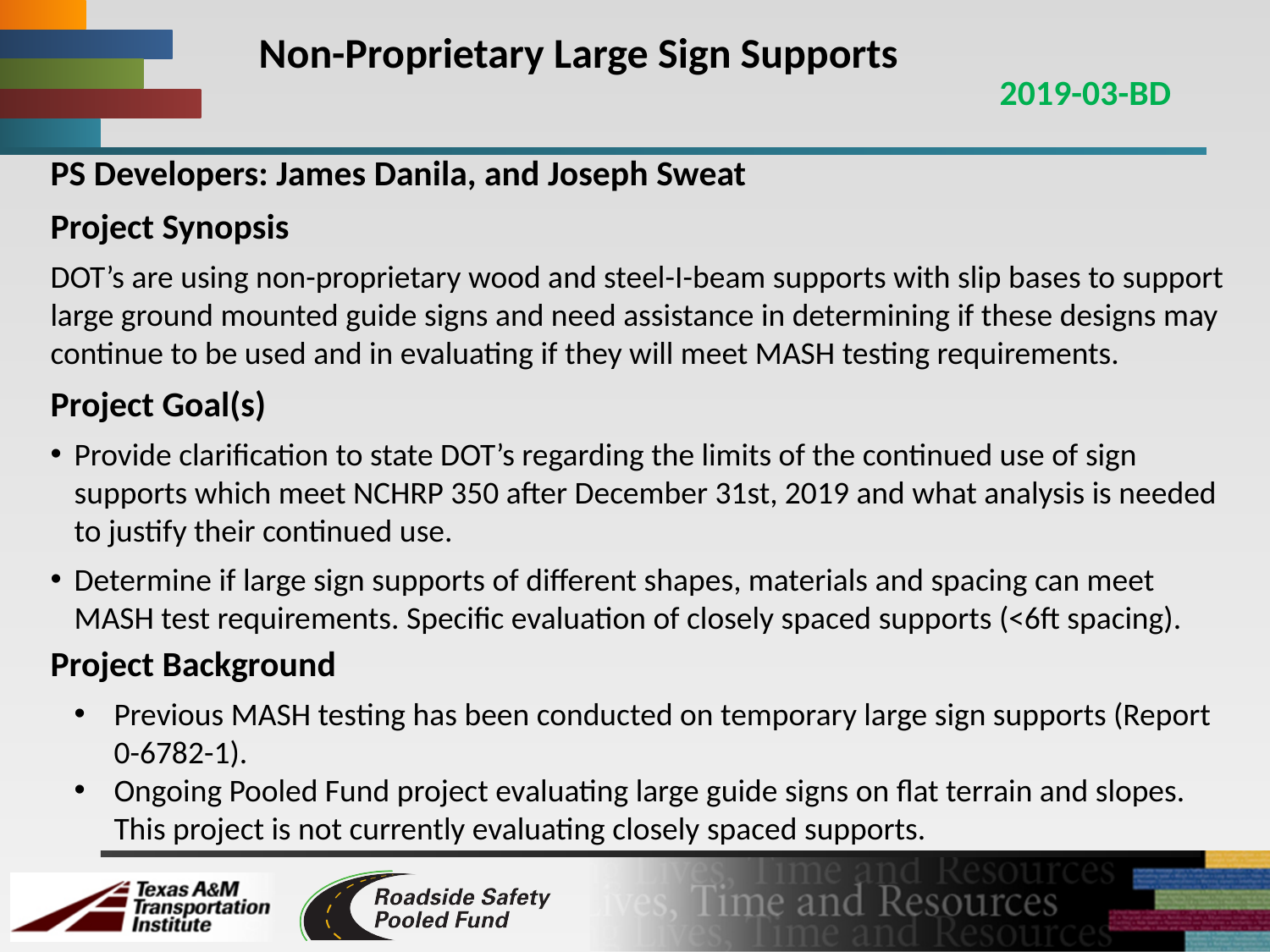

# Non-Proprietary Large Sign Supports
2019-03-BD
PS Developers: James Danila, and Joseph Sweat
Project Synopsis
DOT’s are using non-proprietary wood and steel-I-beam supports with slip bases to support large ground mounted guide signs and need assistance in determining if these designs may continue to be used and in evaluating if they will meet MASH testing requirements.
Project Goal(s)
Provide clarification to state DOT’s regarding the limits of the continued use of sign supports which meet NCHRP 350 after December 31st, 2019 and what analysis is needed to justify their continued use.
Determine if large sign supports of different shapes, materials and spacing can meet MASH test requirements. Specific evaluation of closely spaced supports (<6ft spacing).
Project Background
Previous MASH testing has been conducted on temporary large sign supports (Report 0-6782-1).
Ongoing Pooled Fund project evaluating large guide signs on flat terrain and slopes.  This project is not currently evaluating closely spaced supports.